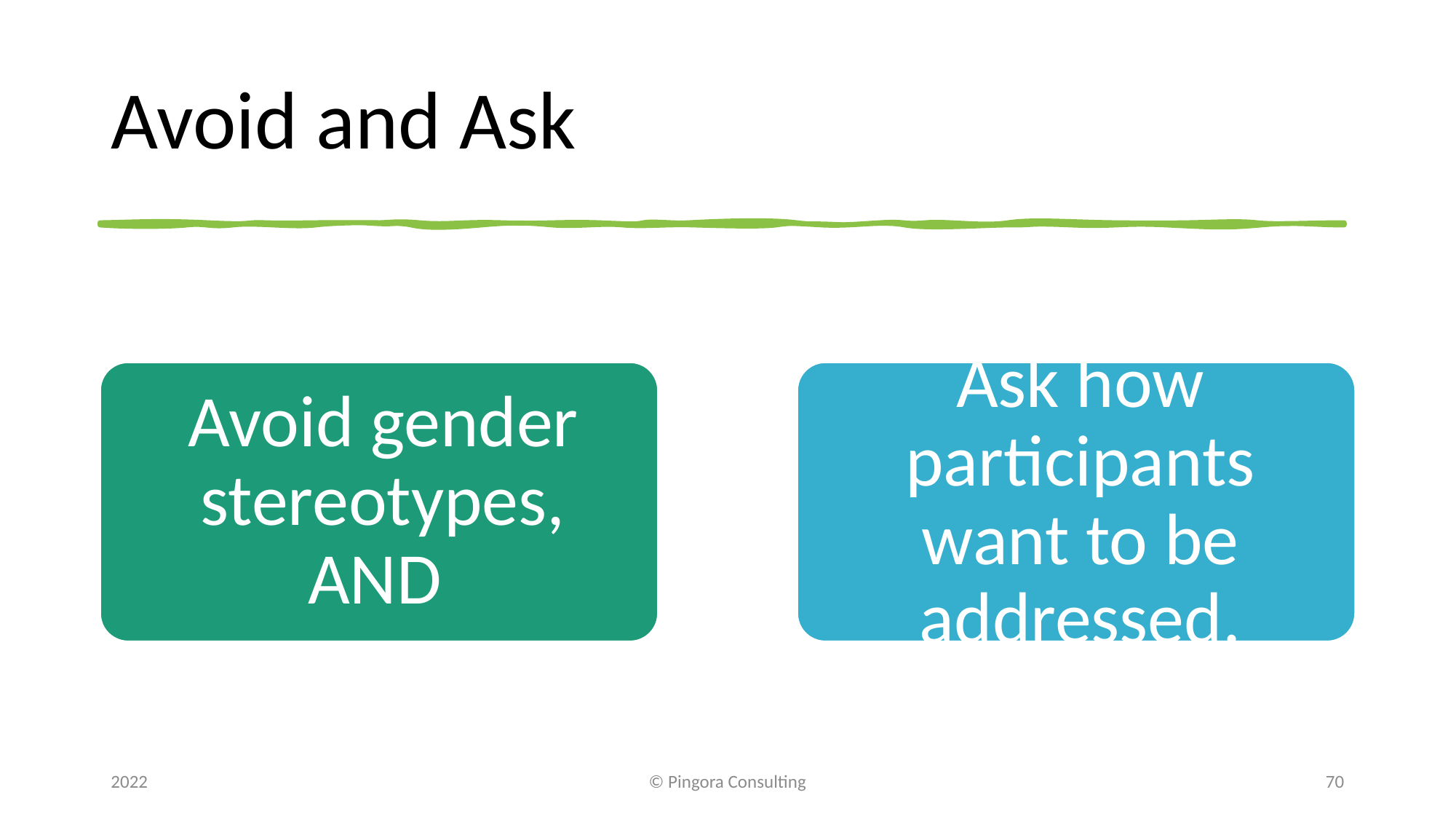

# Avoid and Ask

Avoid gender stereotypes, AND
Ask how participants want to be addressed.
2022
© Pingora Consulting
70